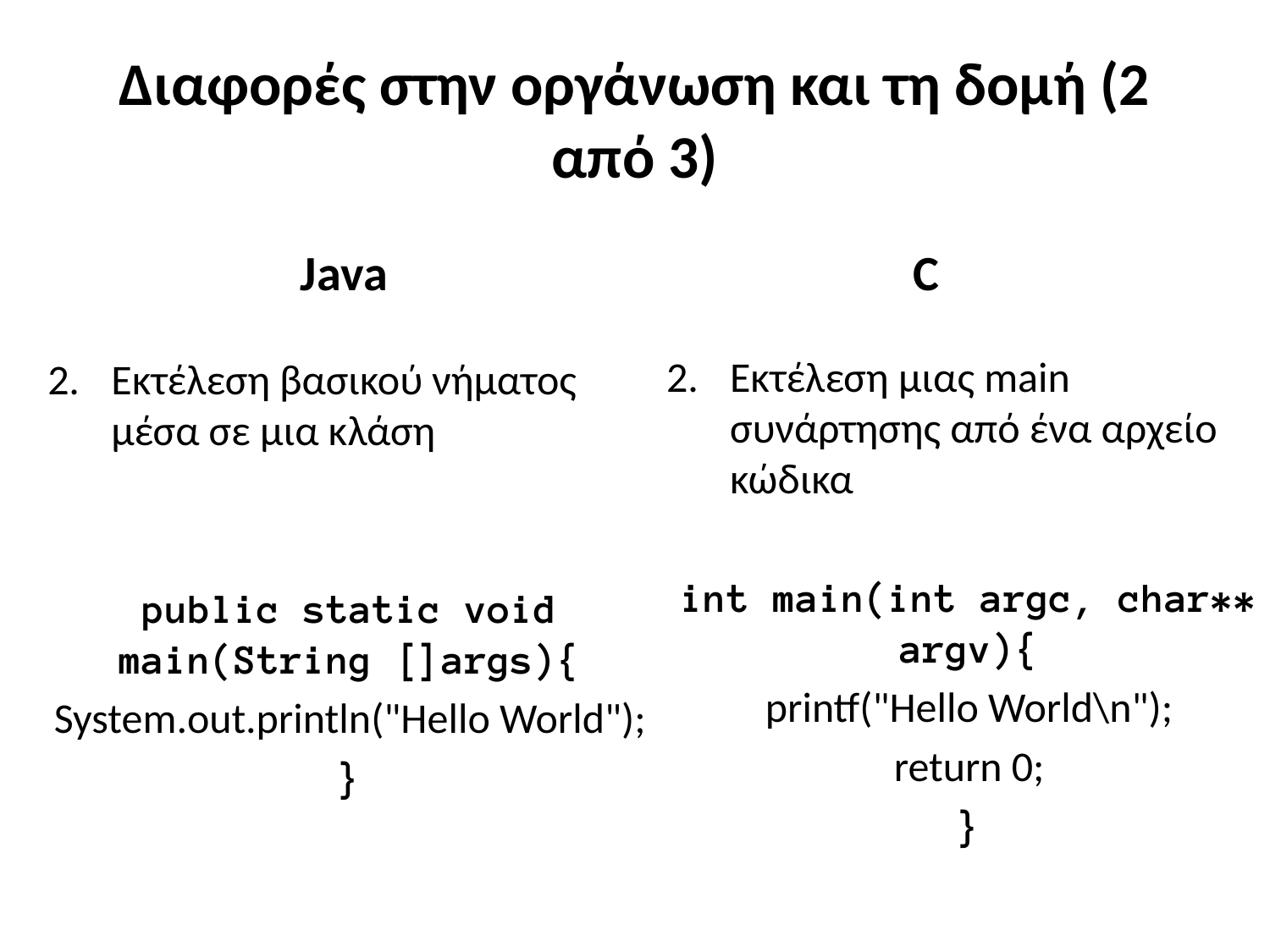

# Διαφορές στην οργάνωση και τη δομή (2 από 3)
Java
C
Εκτέλεση βασικού νήματος μέσα σε μια κλάση

public static void main(String []args){
System.out.println("Hello World");
}
Εκτέλεση μιας main συνάρτησης από ένα αρχείο κώδικα

int main(int argc, char** argv){
printf("Hello World\n");
return 0;
}